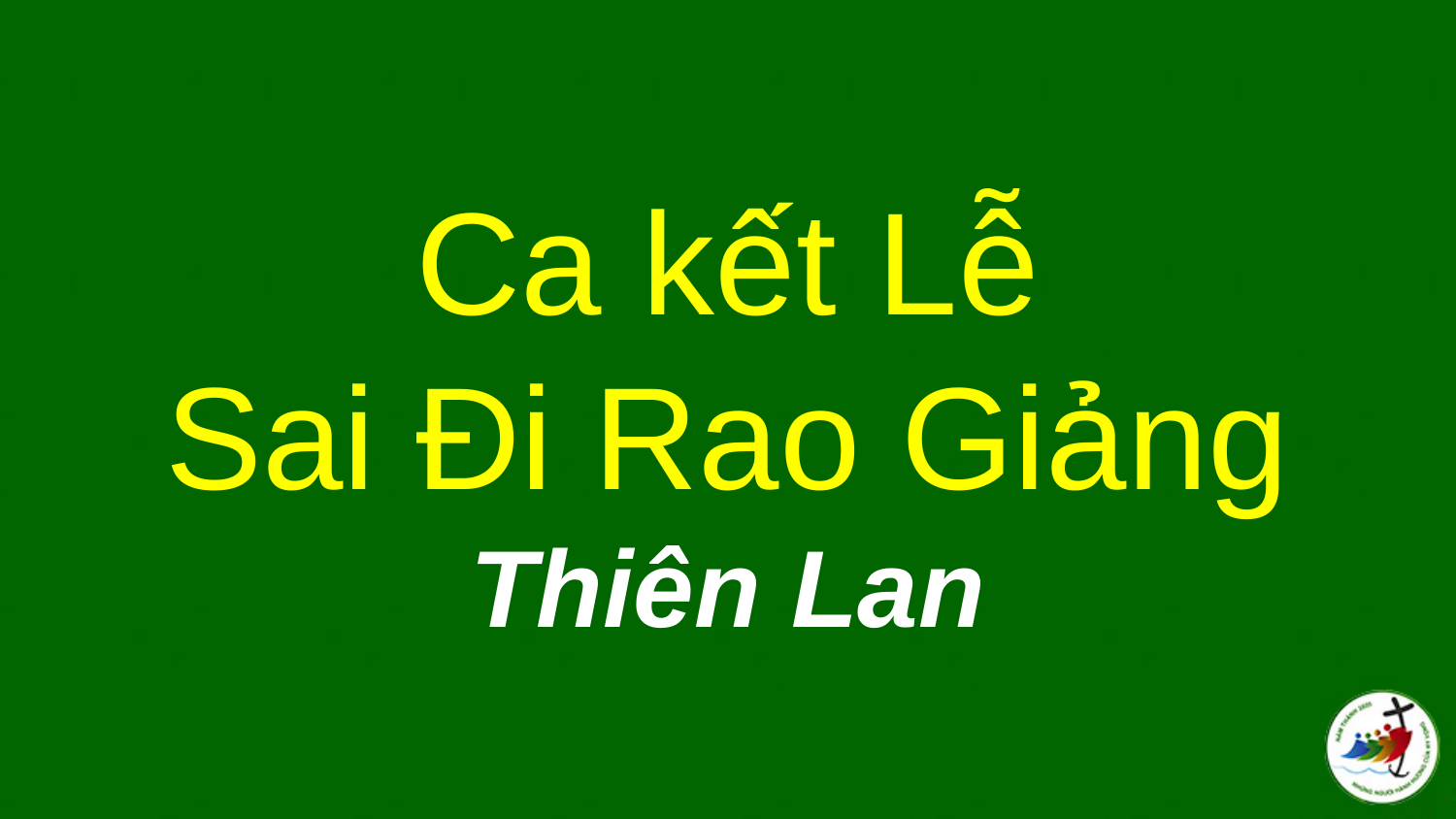

# Ca kết Lễ Sai Đi Rao Giảng Thiên Lan